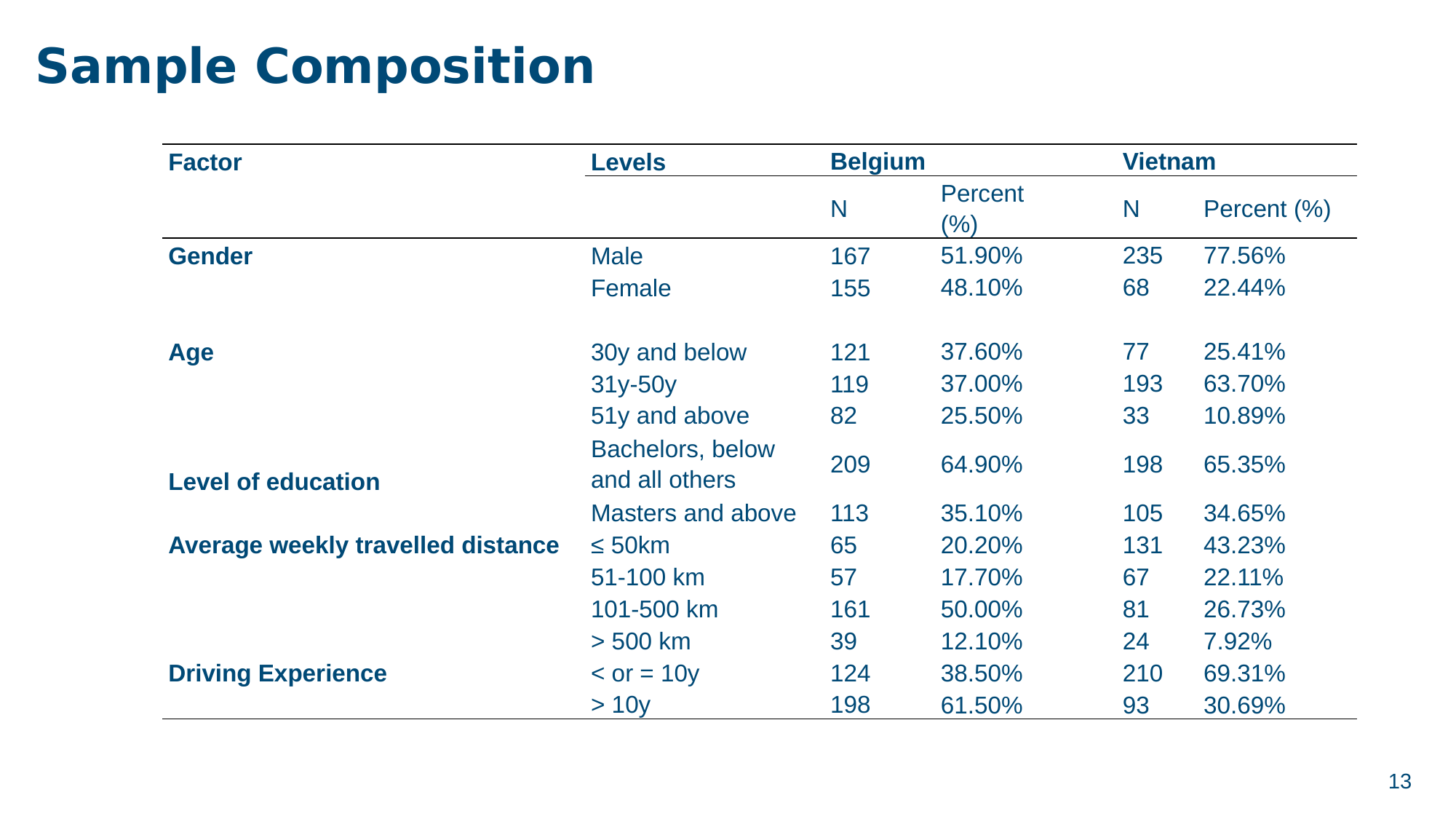

Sample Composition
| Factor | Levels | Belgium |  |  | Vietnam |  |
| --- | --- | --- | --- | --- | --- | --- |
|  |  | N | Percent (%) |  | N | Percent (%) |
| Gender | Male | 167 | 51.90% |  | 235 | 77.56% |
|  | Female | 155 | 48.10% |  | 68 | 22.44% |
|  |  |  |  |  |  |  |
| Age | 30y and below | 121 | 37.60% |  | 77 | 25.41% |
|  | 31y-50y | 119 | 37.00% |  | 193 | 63.70% |
|  | 51y and above | 82 | 25.50% |  | 33 | 10.89% |
| Level of education | Bachelors, below and all others | 209 | 64.90% |  | 198 | 65.35% |
|  | Masters and above | 113 | 35.10% |  | 105 | 34.65% |
| Average weekly travelled distance | ≤ 50km | 65 | 20.20% |  | 131 | 43.23% |
|  | 51-100 km | 57 | 17.70% |  | 67 | 22.11% |
|  | 101-500 km | 161 | 50.00% |  | 81 | 26.73% |
|  | > 500 km | 39 | 12.10% |  | 24 | 7.92% |
| Driving Experience | < or = 10y | 124 | 38.50% |  | 210 | 69.31% |
|  | > 10y | 198 | 61.50% |  | 93 | 30.69% |
13